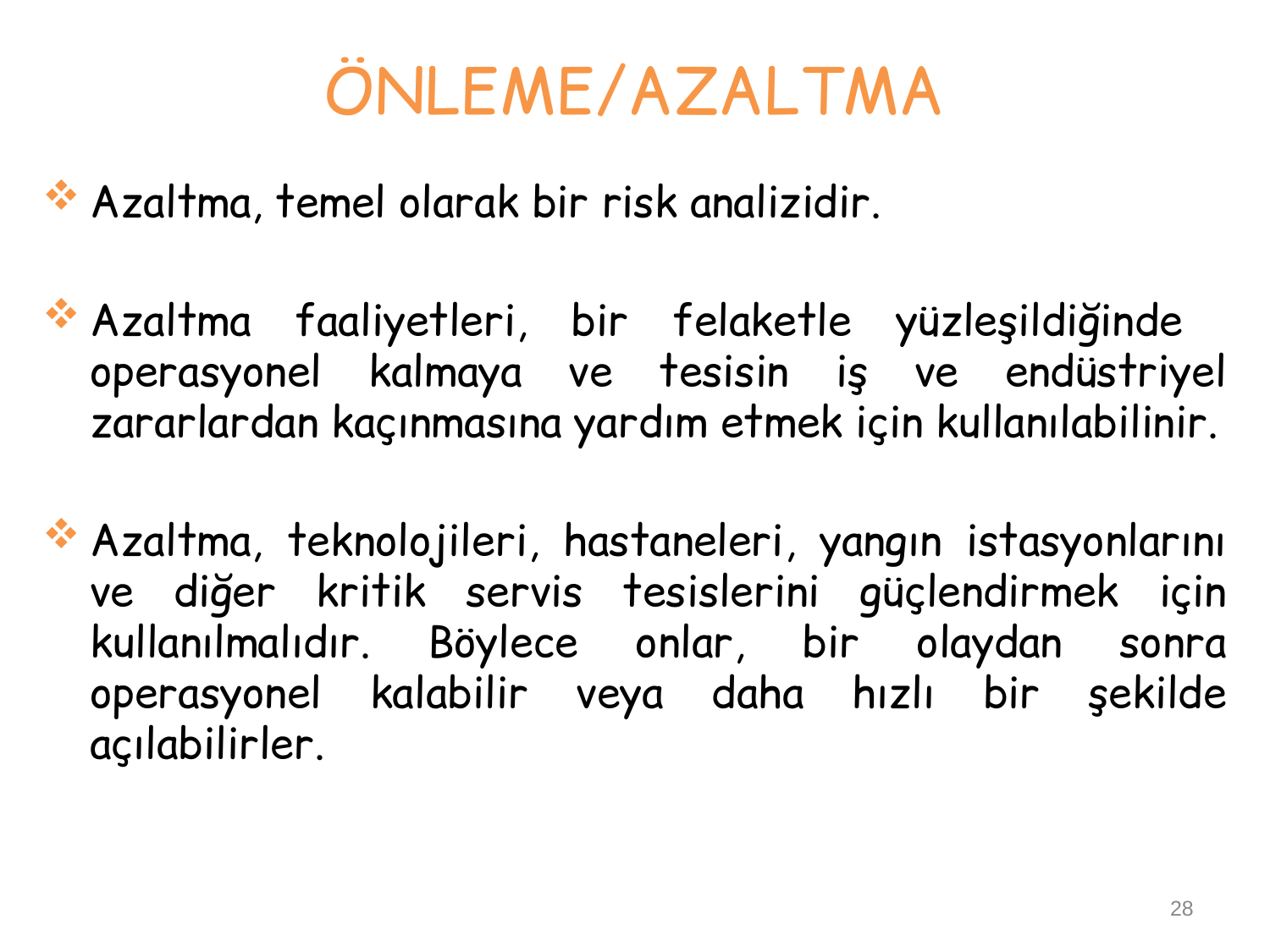

# ÖNLEME/AZALTMA
Azaltma, temel olarak bir risk analizidir.

Azaltma faaliyetleri, bir felaketle yüzleşildiğinde  operasyonel kalmaya ve tesisin iş ve endüstriyel zararlardan kaçınmasına yardım etmek için kullanılabilinir.

Azaltma, teknolojileri, hastaneleri, yangın istasyonlarını ve diğer kritik servis tesislerini güçlendirmek için kullanılmalıdır. Böylece onlar, bir olaydan sonra operasyonel kalabilir veya daha hızlı bir şekilde açılabilirler.
28